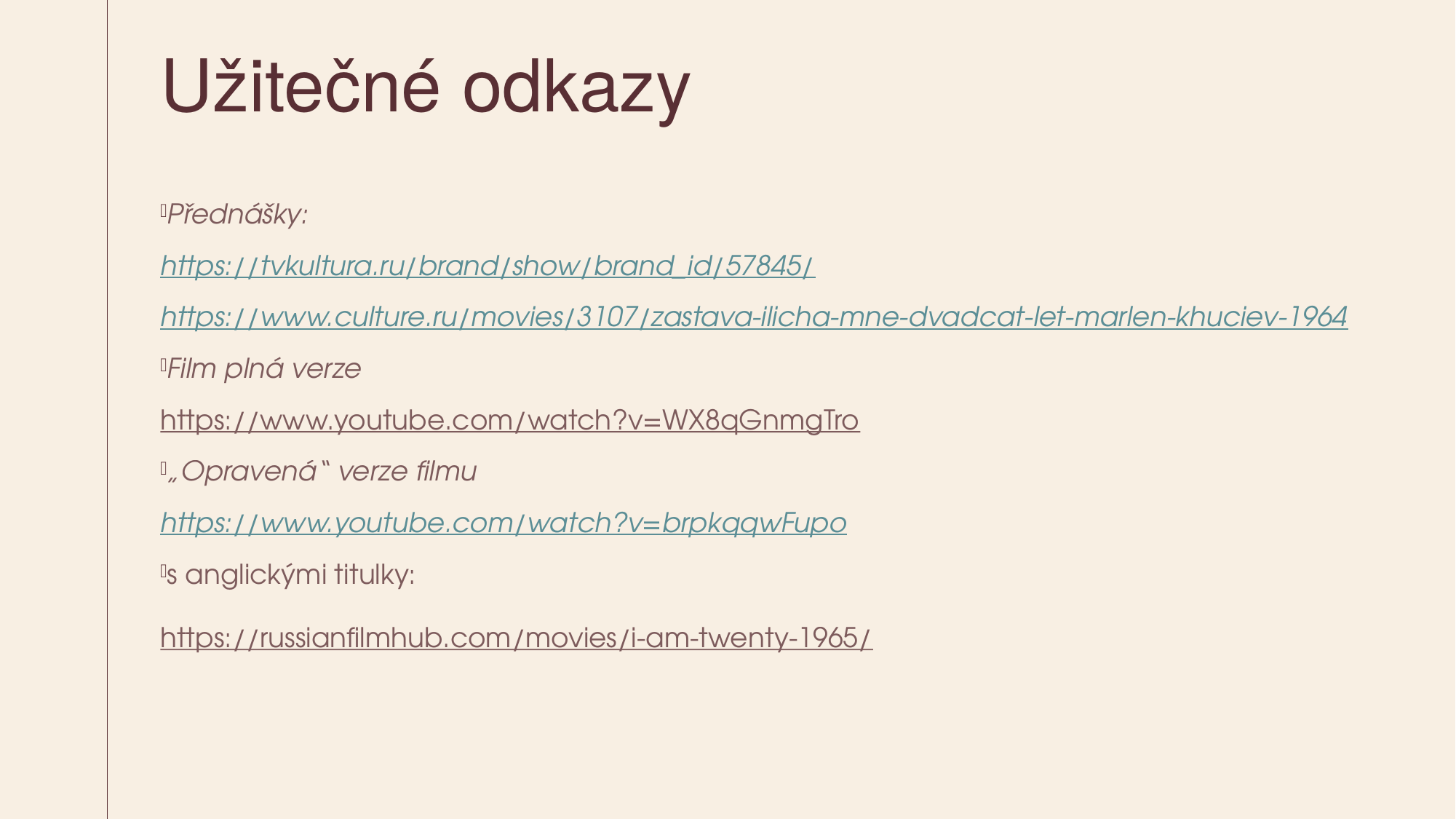

# Užitečné odkazy
Přednášky:
https://tvkultura.ru/brand/show/brand_id/57845/
https://www.culture.ru/movies/3107/zastava-ilicha-mne-dvadcat-let-marlen-khuciev-1964
Film plná verze
https://www.youtube.com/watch?v=WX8qGnmgTro
„Opravená“ verze filmu
https://www.youtube.com/watch?v=brpkqqwFupo
s anglickými titulky:
https://russianfilmhub.com/movies/i-am-twenty-1965/